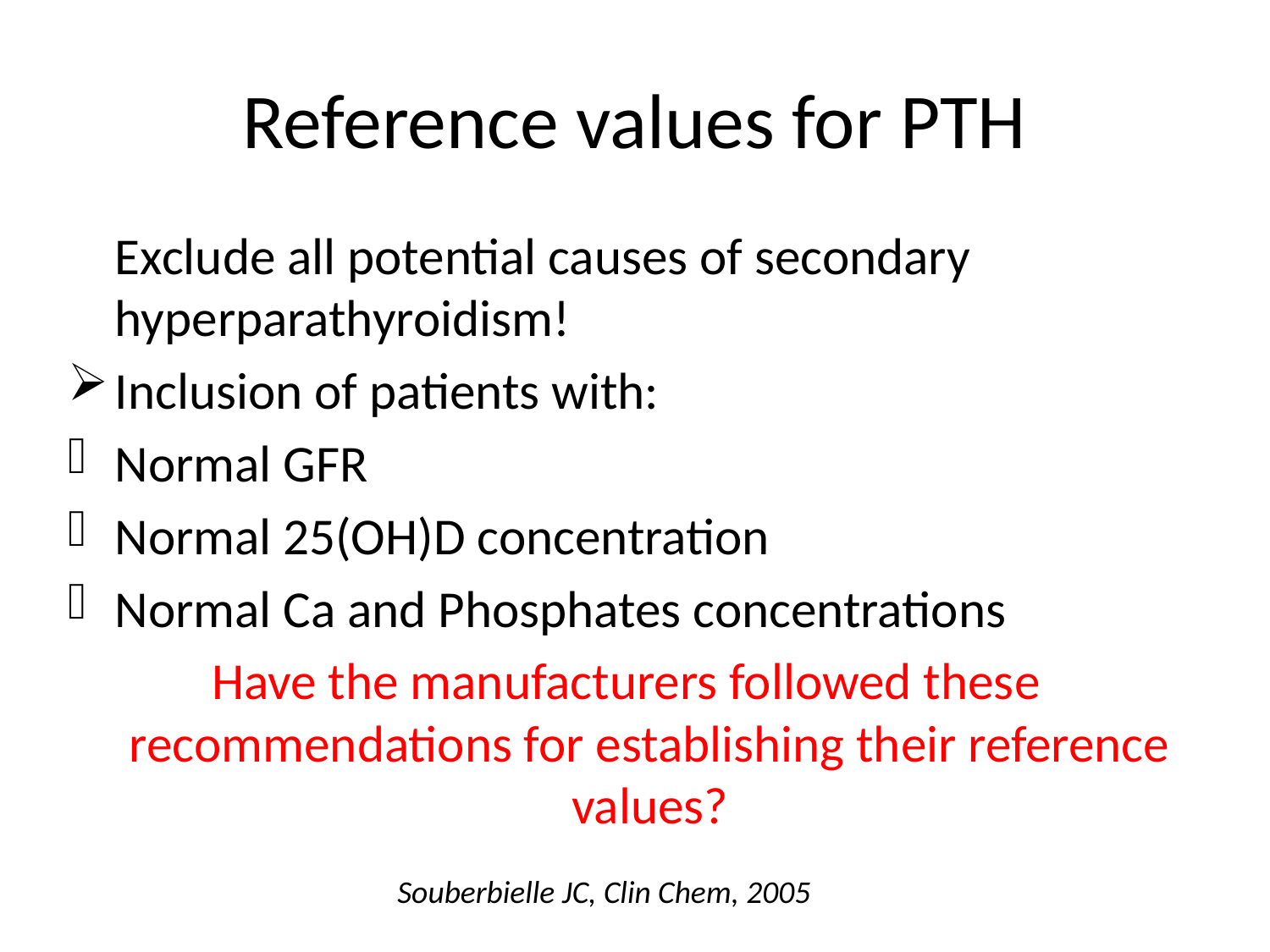

# Reference values for PTH
	Exclude all potential causes of secondary hyperparathyroidism!
Inclusion of patients with:
Normal GFR
Normal 25(OH)D concentration
Normal Ca and Phosphates concentrations
Have the manufacturers followed these recommendations for establishing their reference values?

Souberbielle JC, Clin Chem, 2005